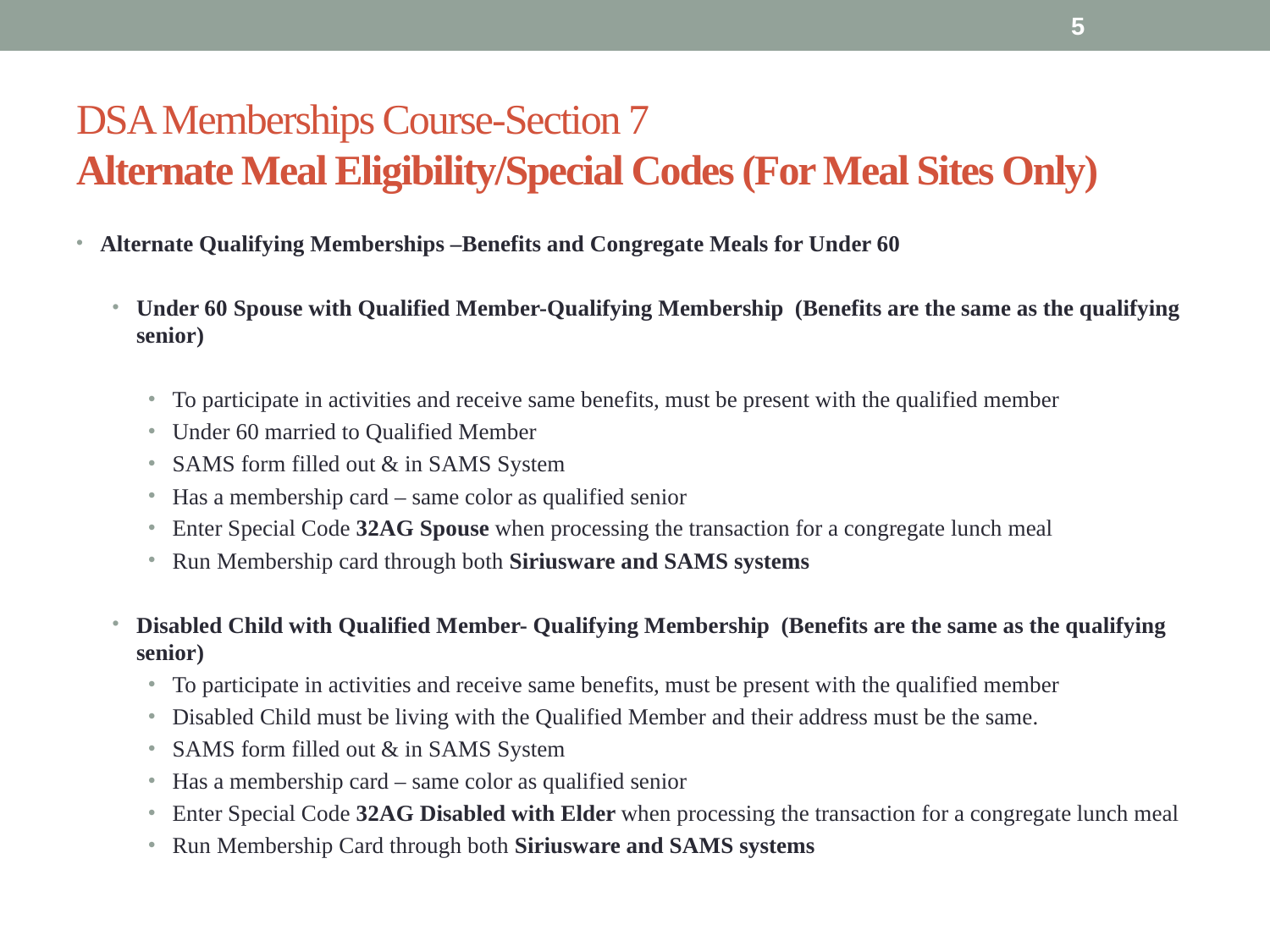

5
# DSA Memberships Course-Section 7 Alternate Meal Eligibility/Special Codes (For Meal Sites Only)
Alternate Qualifying Memberships –Benefits and Congregate Meals for Under 60

Under 60 Spouse with Qualified Member-Qualifying Membership  (Benefits are the same as the qualifying senior)

To participate in activities and receive same benefits, must be present with the qualified member
Under 60 married to Qualified Member
SAMS form filled out & in SAMS System
Has a membership card – same color as qualified senior
Enter Special Code 32AG Spouse when processing the transaction for a congregate lunch meal
Run Membership card through both Siriusware and SAMS systems

Disabled Child with Qualified Member- Qualifying Membership  (Benefits are the same as the qualifying senior)
To participate in activities and receive same benefits, must be present with the qualified member
Disabled Child must be living with the Qualified Member and their address must be the same.
SAMS form filled out & in SAMS System
Has a membership card – same color as qualified senior
Enter Special Code 32AG Disabled with Elder when processing the transaction for a congregate lunch meal
Run Membership Card through both Siriusware and SAMS systems